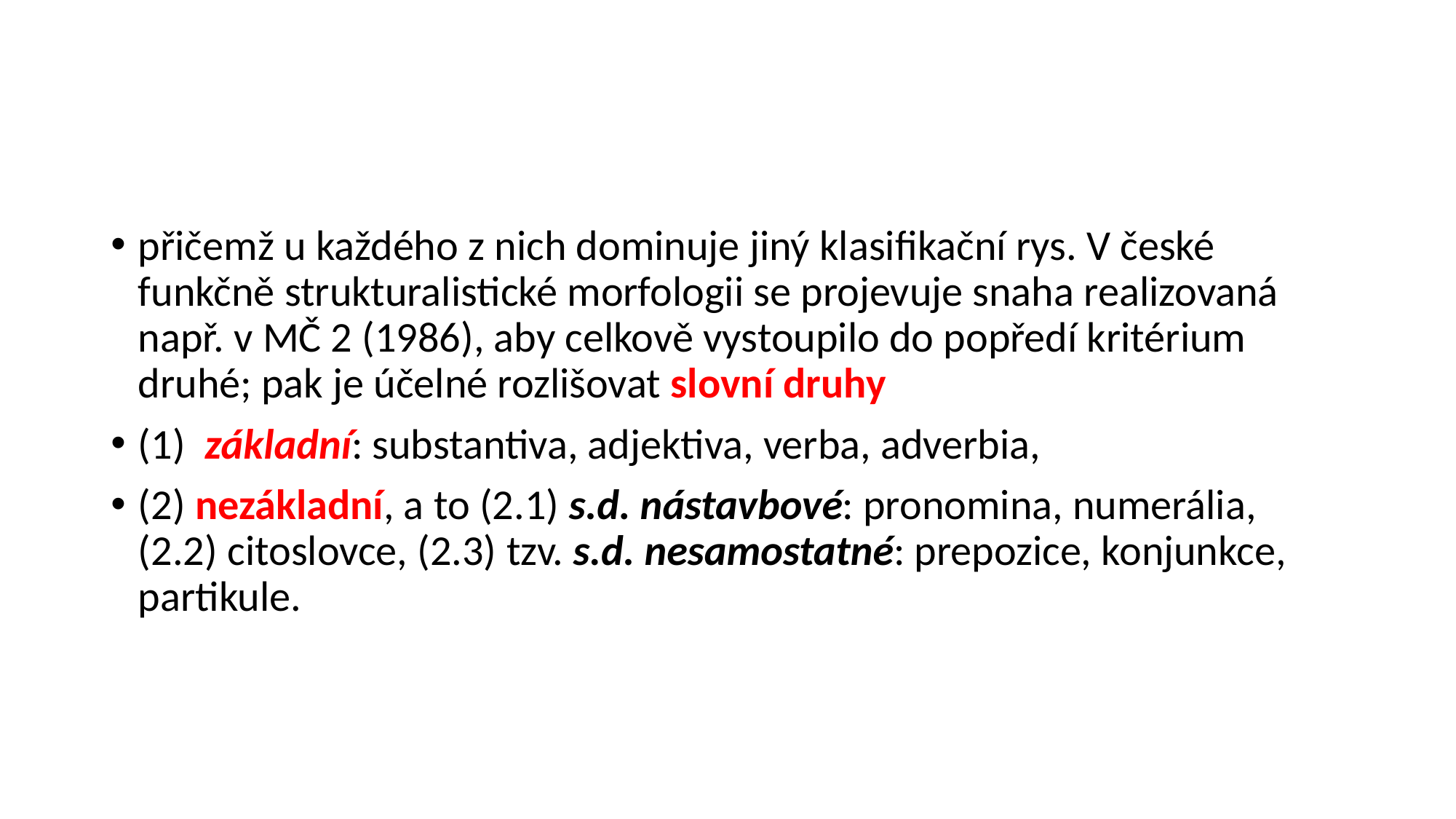

#
přičemž u každého z nich dominuje jiný klasifikační rys. V české funkčně strukturalistické morfologii se projevuje snaha realizovaná např. v MČ 2 (1986), aby celkově vystoupilo do popředí kritérium druhé; pak je účelné rozlišovat slovní druhy
(1)  základní: substantiva, adjektiva, verba, adverbia,
(2) nezákladní, a to (2.1) s.d. nástavbové: pronomina, numerália, (2.2) citoslovce, (2.3) tzv. s.d. nesamostatné: prepozice, konjunkce, partikule.